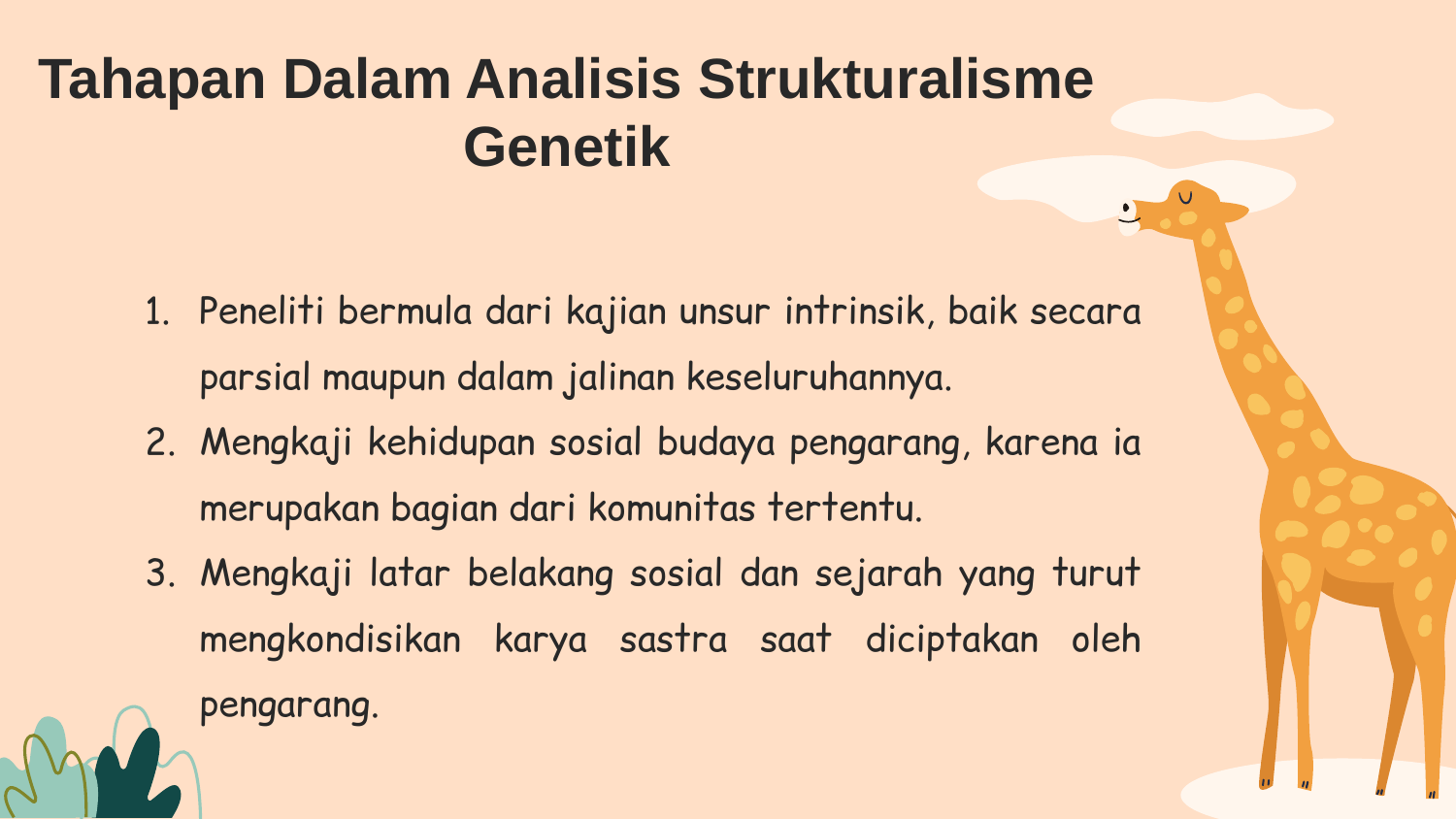

# Tahapan Dalam Analisis Strukturalisme Genetik

Peneliti bermula dari kajian unsur intrinsik, baik secara parsial maupun dalam jalinan keseluruhannya.
Mengkaji kehidupan sosial budaya pengarang, karena ia merupakan bagian dari komunitas tertentu.
Mengkaji latar belakang sosial dan sejarah yang turut mengkondisikan karya sastra saat diciptakan oleh pengarang.